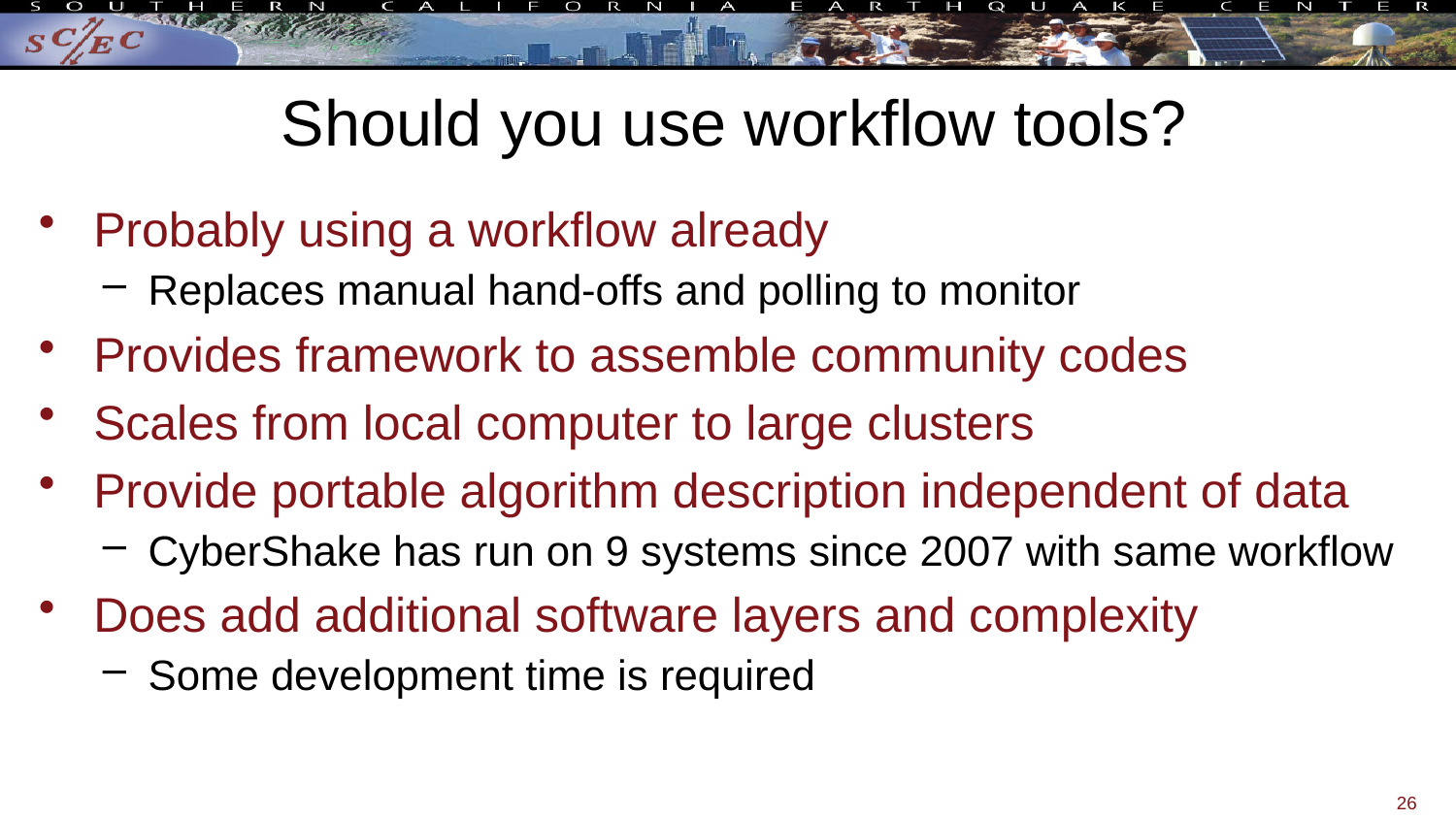

# Should you use workflow tools?
Probably using a workflow already
Replaces manual hand-offs and polling to monitor
Provides framework to assemble community codes
Scales from local computer to large clusters
Provide portable algorithm description independent of data
CyberShake has run on 9 systems since 2007 with same workflow
Does add additional software layers and complexity
Some development time is required
26